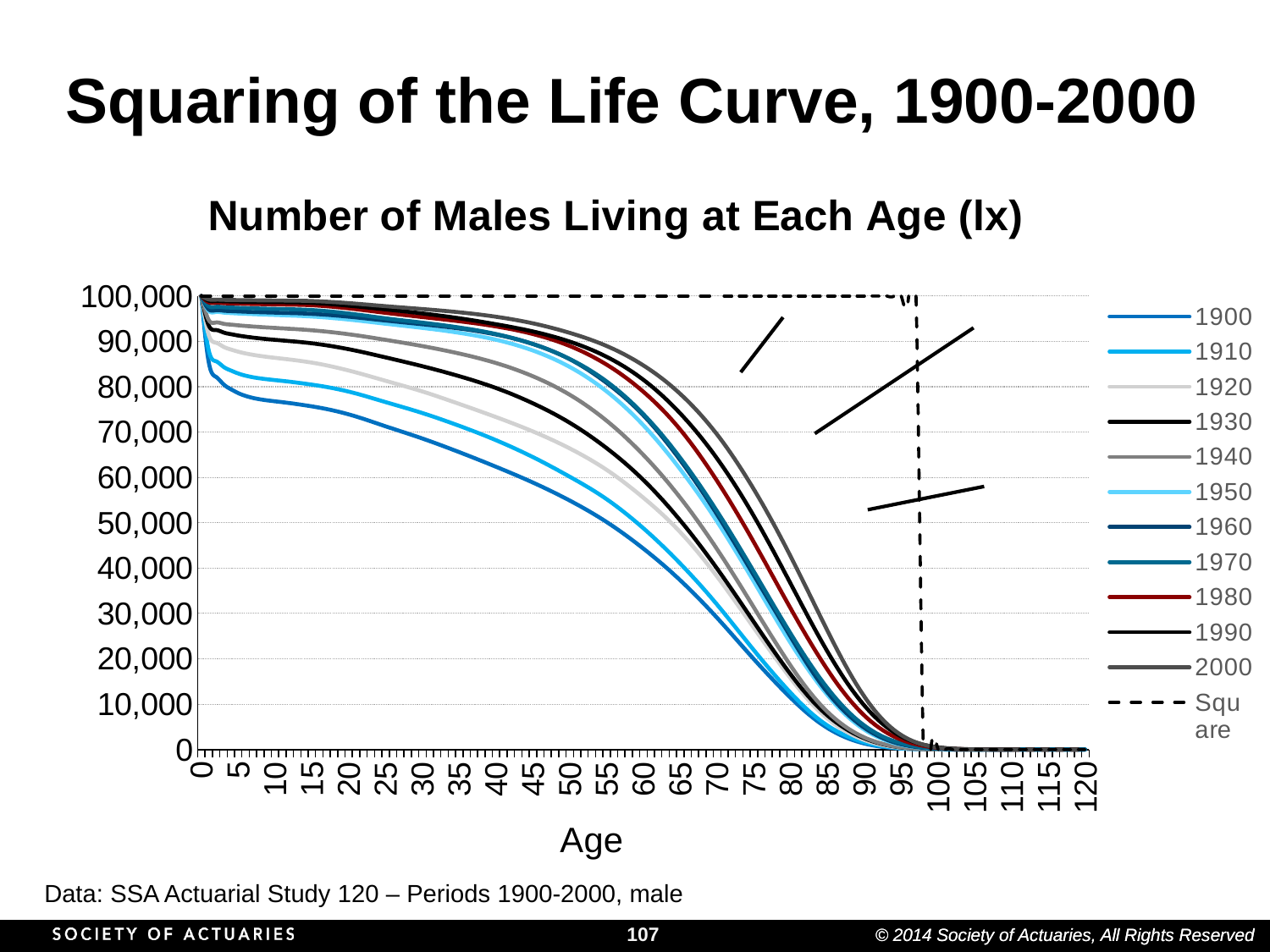

# Squaring of the Life Curve, 1900-2000

[unsupported chart]

Data: SSA Actuarial Study 120 – Periods 1900-2000, male